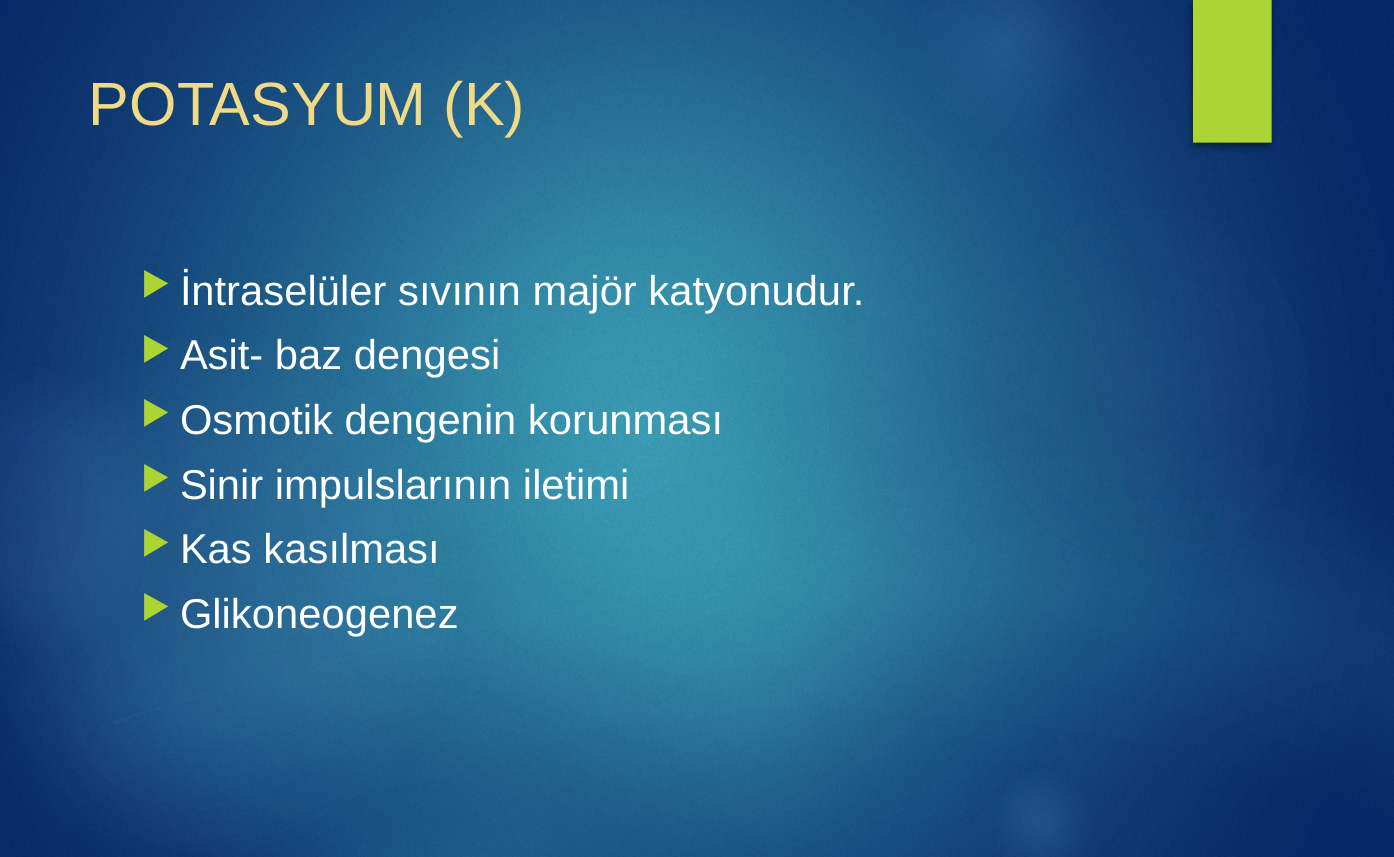

# POTASYUM (K)
İntraselüler sıvının majör katyonudur.
Asit- baz dengesi
Osmotik dengenin korunması
Sinir impulslarının iletimi
Kas kasılması
Glikoneogenez